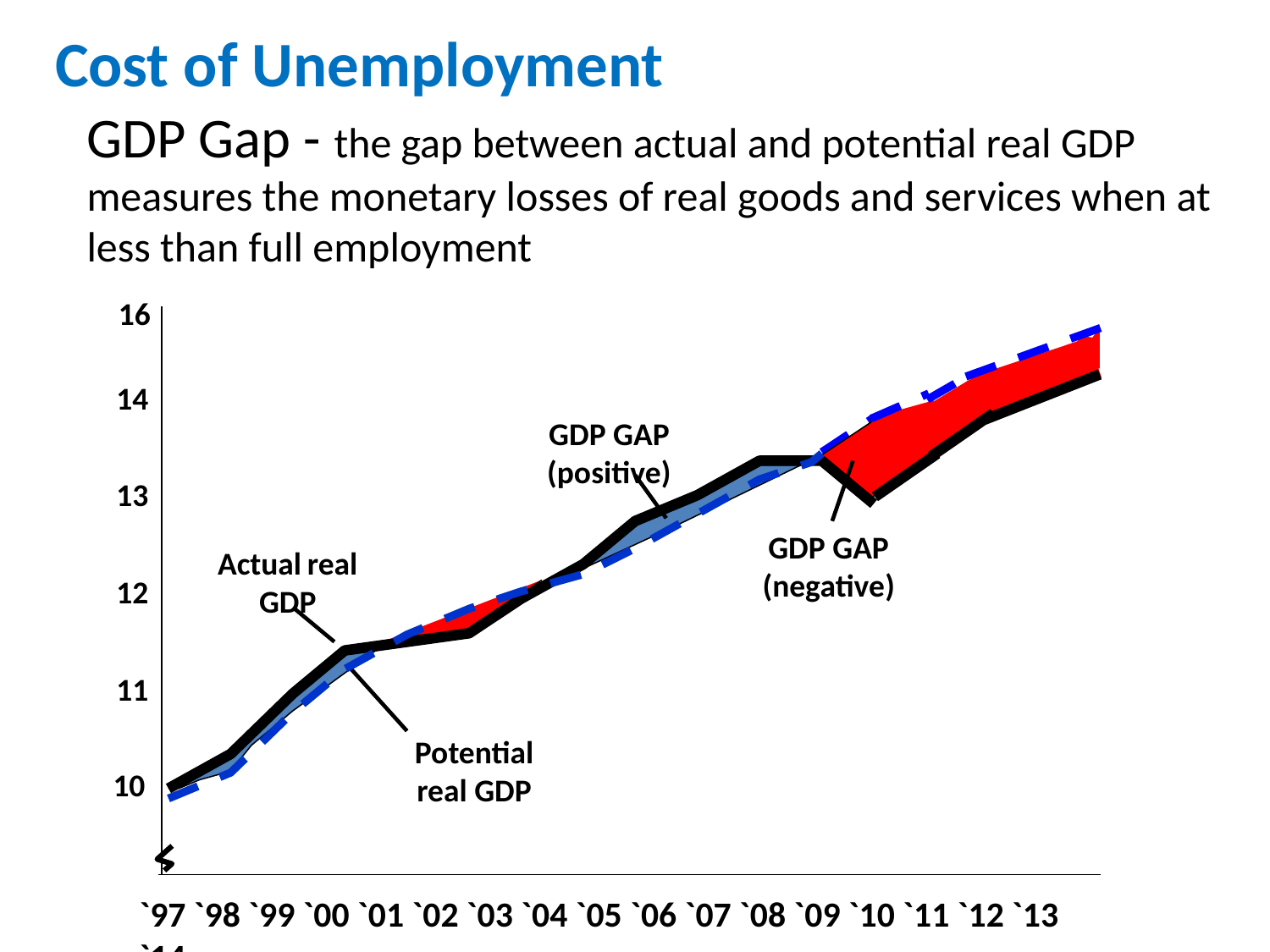

# Cost of Unemployment
GDP Gap - the gap between actual and potential real GDP measures the monetary losses of real goods and services when at less than full employment

16

14

GDP GAP (positive)

13

GDP GAP (negative)
Actual real GDP
12

11
Potential real GDP
10

`97 `98 `99 `00 `01 `02 `03 `04 `05 `06 `07 `08 `09 `10 `11 `12 `13 `14